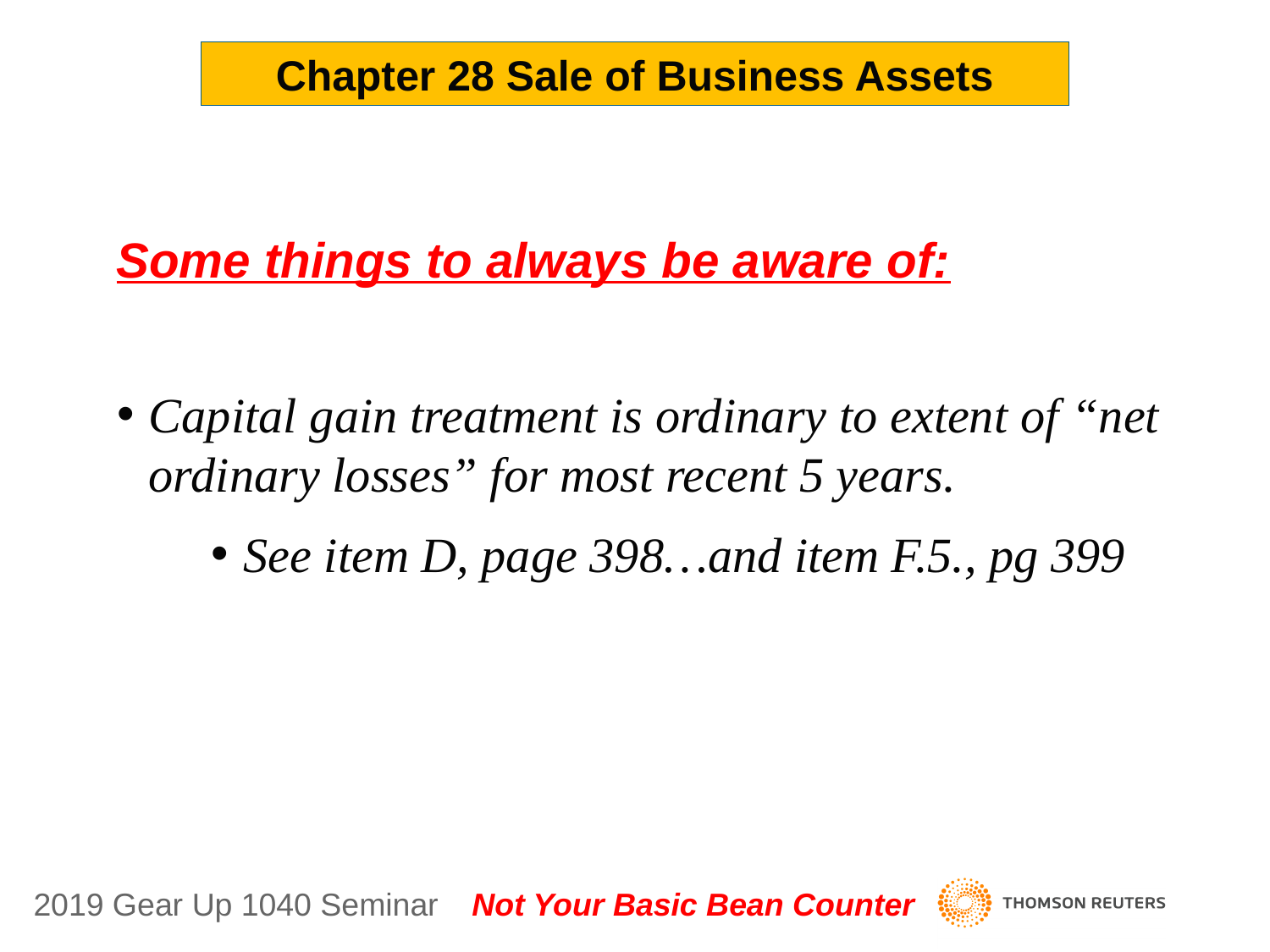

Chapter 28 Sale of Business Assets
Some things to always be aware of:
Capital gain treatment is ordinary to extent of “net ordinary losses” for most recent 5 years.
See item D, page 398…and item F.5., pg 399